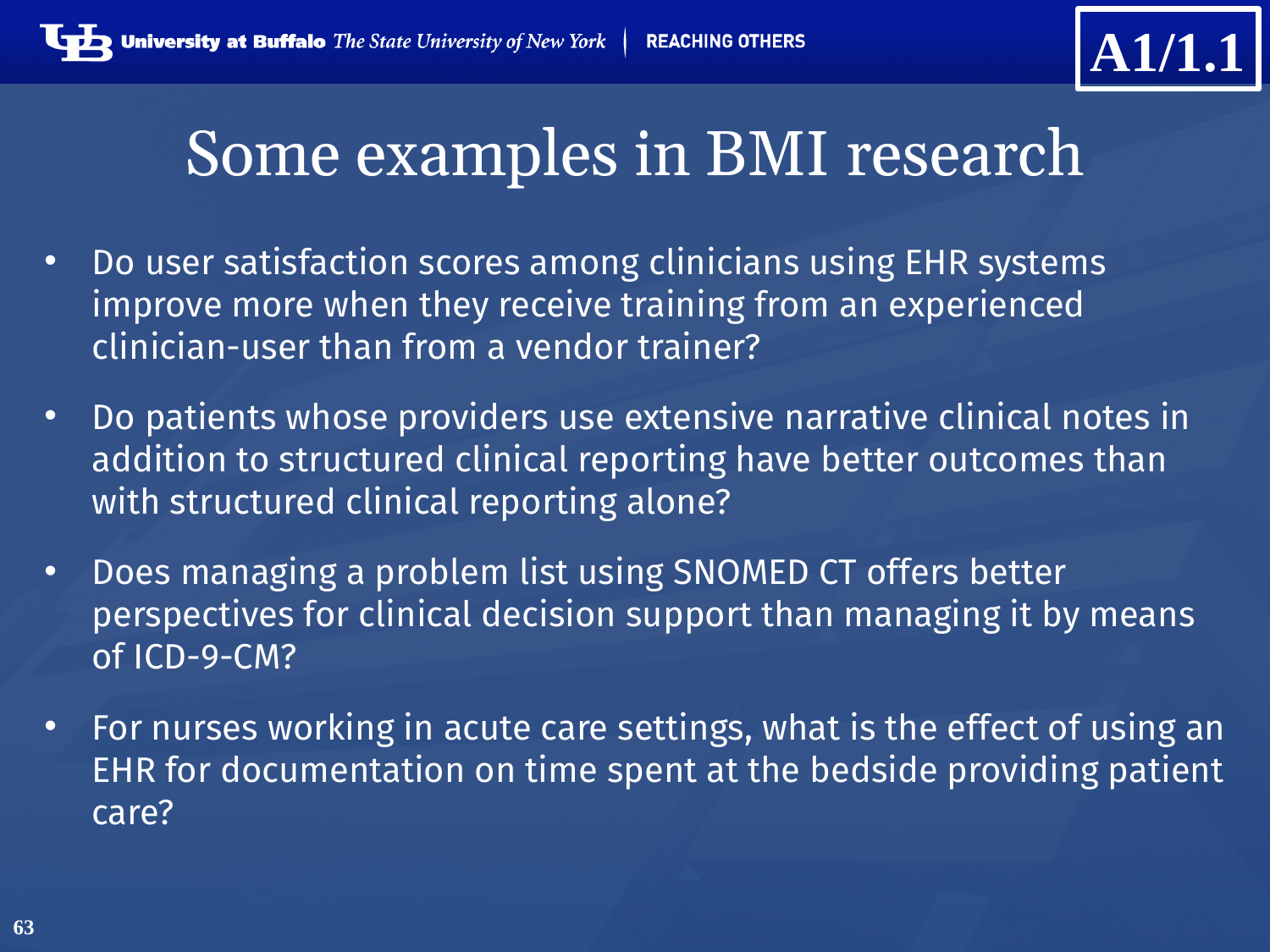

A1/1.1
# Some examples in BMI research
Do user satisfaction scores among clinicians using EHR systems improve more when they receive training from an experienced clinician-user than from a vendor trainer?
Do patients whose providers use extensive narrative clinical notes in addition to structured clinical reporting have better outcomes than with structured clinical reporting alone?
Does managing a problem list using SNOMED CT offers better perspectives for clinical decision support than managing it by means of ICD-9-CM?
For nurses working in acute care settings, what is the effect of using an EHR for documentation on time spent at the bedside providing patient care?
63